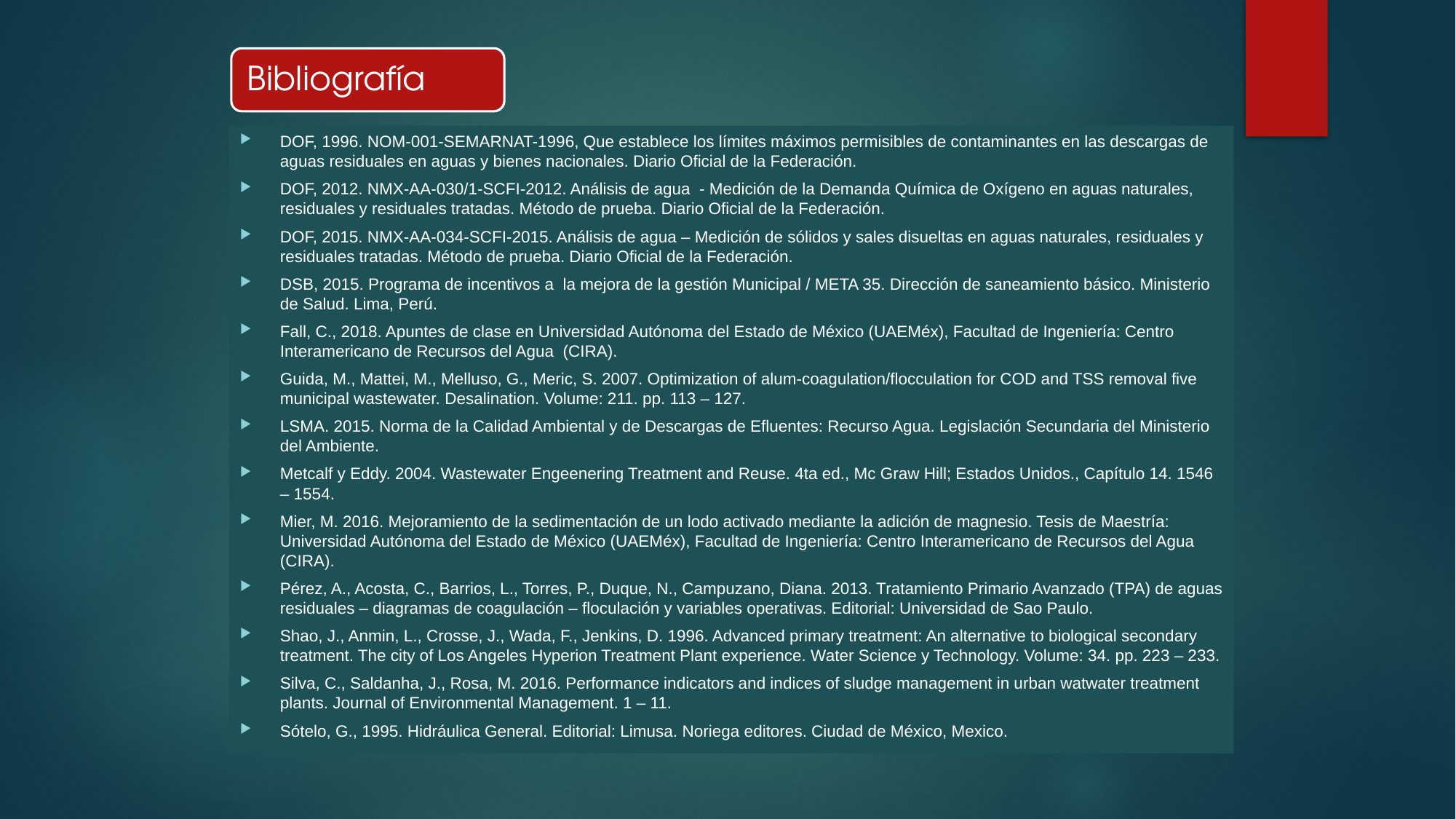

Bibliografía
DOF, 1996. NOM-001-SEMARNAT-1996, Que establece los límites máximos permisibles de contaminantes en las descargas de aguas residuales en aguas y bienes nacionales. Diario Oficial de la Federación.
DOF, 2012. NMX-AA-030/1-SCFI-2012. Análisis de agua  - Medición de la Demanda Química de Oxígeno en aguas naturales, residuales y residuales tratadas. Método de prueba. Diario Oficial de la Federación.
DOF, 2015. NMX-AA-034-SCFI-2015. Análisis de agua – Medición de sólidos y sales disueltas en aguas naturales, residuales y residuales tratadas. Método de prueba. Diario Oficial de la Federación.
DSB, 2015. Programa de incentivos a  la mejora de la gestión Municipal / META 35. Dirección de saneamiento básico. Ministerio de Salud. Lima, Perú.
Fall, C., 2018. Apuntes de clase en Universidad Autónoma del Estado de México (UAEMéx), Facultad de Ingeniería: Centro Interamericano de Recursos del Agua  (CIRA).
Guida, M., Mattei, M., Melluso, G., Meric, S. 2007. Optimization of alum-coagulation/flocculation for COD and TSS removal five municipal wastewater. Desalination. Volume: 211. pp. 113 – 127.
LSMA. 2015. Norma de la Calidad Ambiental y de Descargas de Efluentes: Recurso Agua. Legislación Secundaria del Ministerio del Ambiente.
Metcalf y Eddy. 2004. Wastewater Engeenering Treatment and Reuse. 4ta ed., Mc Graw Hill; Estados Unidos., Capítulo 14. 1546 – 1554.
Mier, M. 2016. Mejoramiento de la sedimentación de un lodo activado mediante la adición de magnesio. Tesis de Maestría: Universidad Autónoma del Estado de México (UAEMéx), Facultad de Ingeniería: Centro Interamericano de Recursos del Agua  (CIRA).
Pérez, A., Acosta, C., Barrios, L., Torres, P., Duque, N., Campuzano, Diana. 2013. Tratamiento Primario Avanzado (TPA) de aguas residuales – diagramas de coagulación – floculación y variables operativas. Editorial: Universidad de Sao Paulo.
Shao, J., Anmin, L., Crosse, J., Wada, F., Jenkins, D. 1996. Advanced primary treatment: An alternative to biological secondary treatment. The city of Los Angeles Hyperion Treatment Plant experience. Water Science y Technology. Volume: 34. pp. 223 – 233.
Silva, C., Saldanha, J., Rosa, M. 2016. Performance indicators and indices of sludge management in urban watwater treatment plants. Journal of Environmental Management. 1 – 11.
Sótelo, G., 1995. Hidráulica General. Editorial: Limusa. Noriega editores. Ciudad de México, Mexico.